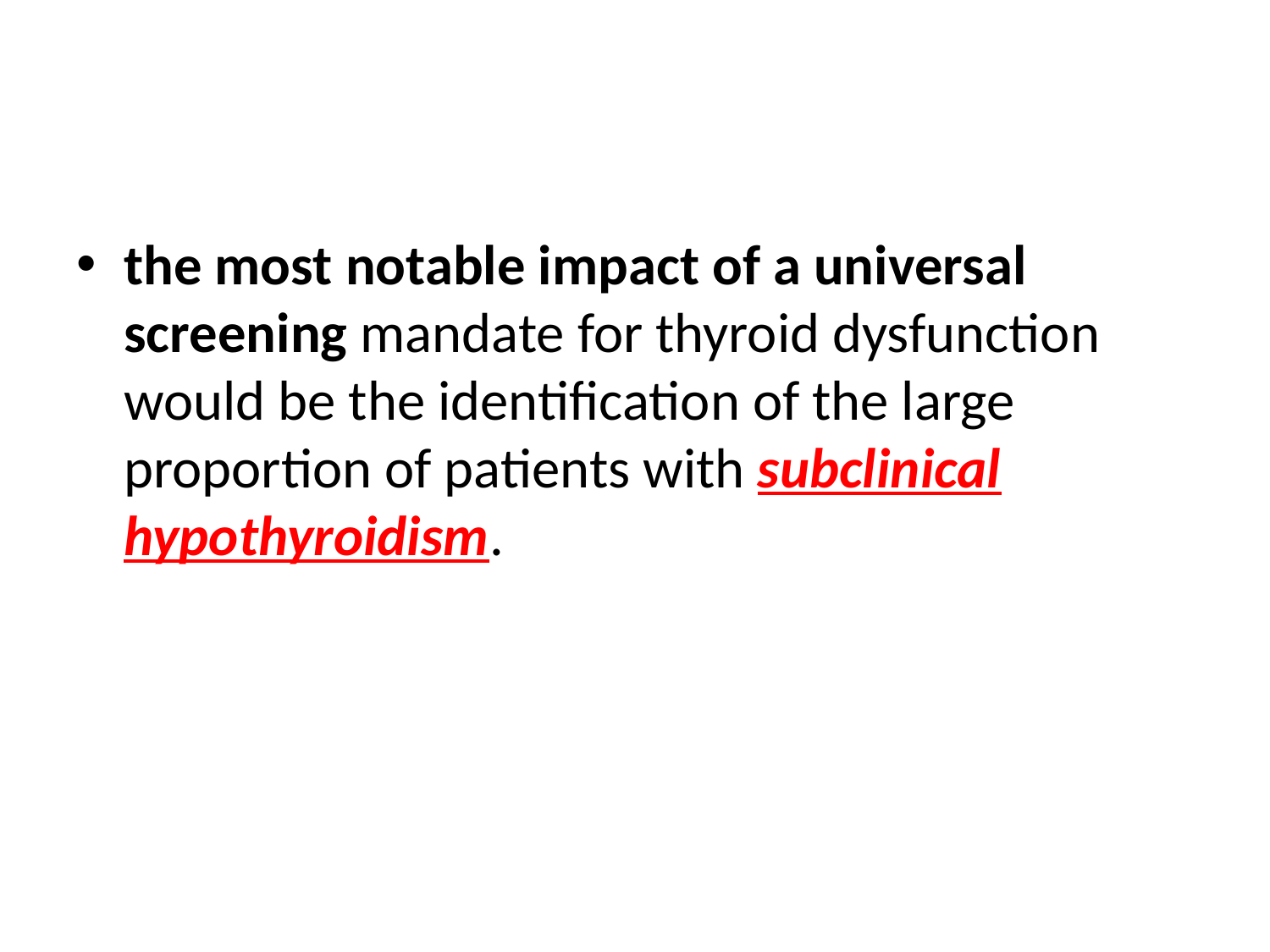

#
the most notable impact of a universal screening mandate for thyroid dysfunction would be the identification of the large proportion of patients with subclinical hypothyroidism.